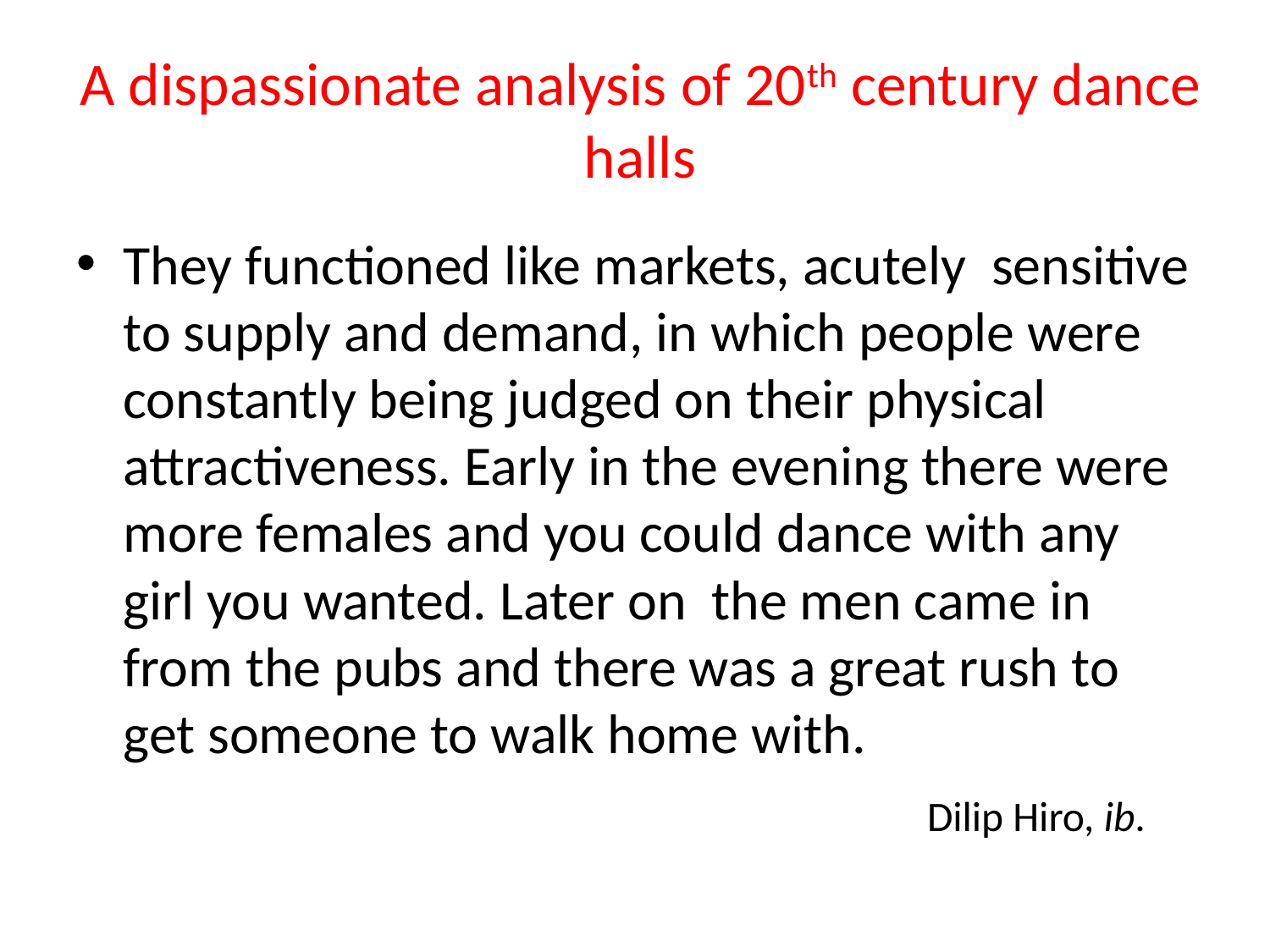

# A dispassionate analysis of 20th century dance halls
They functioned like markets, acutely  sensitive to supply and demand, in which people were constantly being judged on their physical attractiveness. Early in the evening there were more females and you could dance with any girl you wanted. Later on  the men came in from the pubs and there was a great rush to get someone to walk home with.
                                                                   Dilip Hiro, ib.